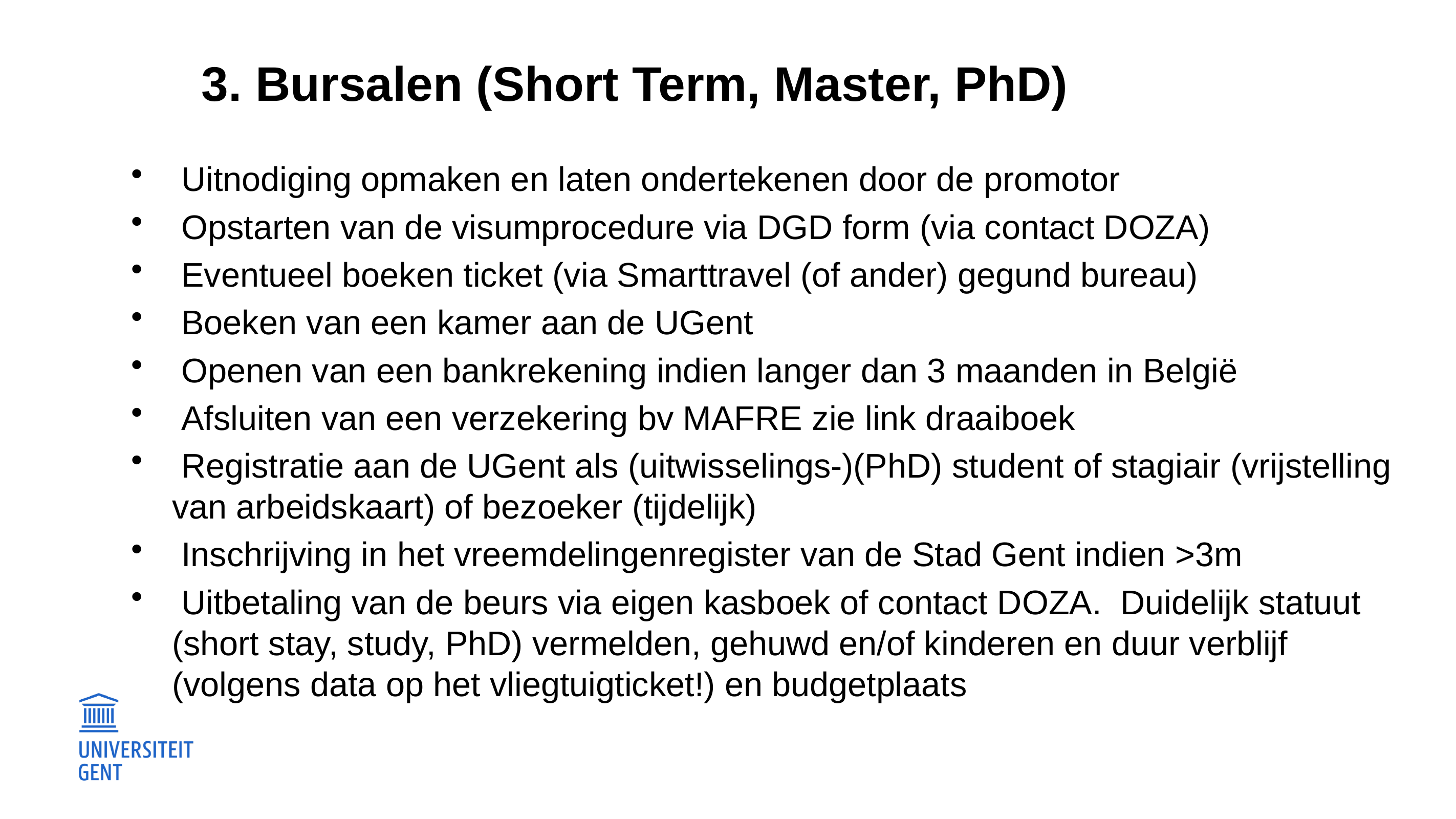

3. Bursalen (Short Term, Master, PhD)
 Uitnodiging opmaken en laten ondertekenen door de promotor
 Opstarten van de visumprocedure via DGD form (via contact DOZA)
 Eventueel boeken ticket (via Smarttravel (of ander) gegund bureau)
 Boeken van een kamer aan de UGent
 Openen van een bankrekening indien langer dan 3 maanden in België
 Afsluiten van een verzekering bv MAFRE zie link draaiboek
 Registratie aan de UGent als (uitwisselings-)(PhD) student of stagiair (vrijstelling van arbeidskaart) of bezoeker (tijdelijk)
 Inschrijving in het vreemdelingenregister van de Stad Gent indien >3m
 Uitbetaling van de beurs via eigen kasboek of contact DOZA.  Duidelijk statuut (short stay, study, PhD) vermelden, gehuwd en/of kinderen en duur verblijf (volgens data op het vliegtuigticket!) en budgetplaats